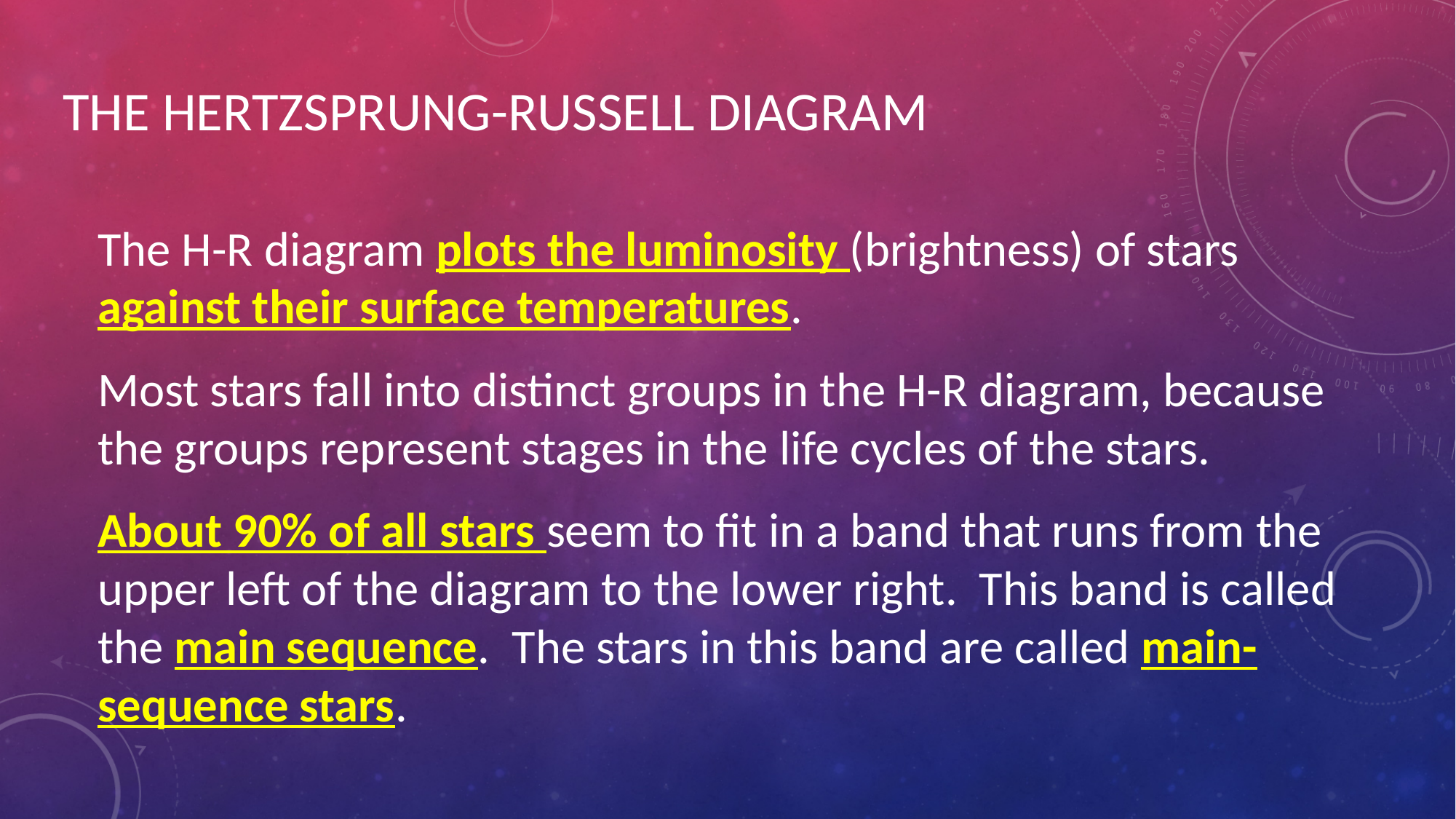

# The Hertzsprung-Russell Diagram
The H-R diagram plots the luminosity (brightness) of stars against their surface temperatures.
Most stars fall into distinct groups in the H-R diagram, because the groups represent stages in the life cycles of the stars.
About 90% of all stars seem to fit in a band that runs from the upper left of the diagram to the lower right.  This band is called the main sequence.  The stars in this band are called main-sequence stars.